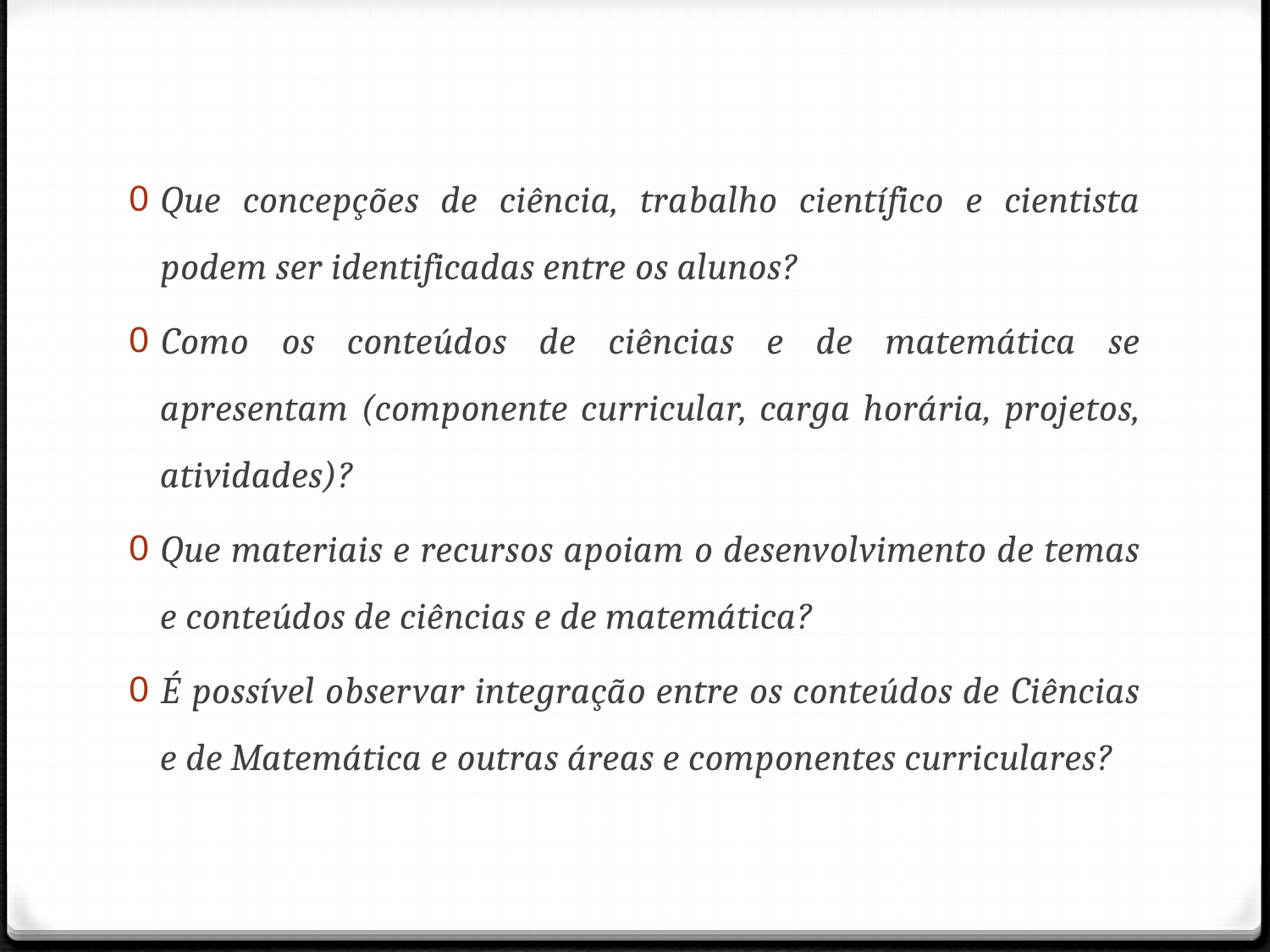

Que concepções de ciência, trabalho científico e cientista podem ser identificadas entre os alunos?
Como os conteúdos de ciências e de matemática se apresentam (componente curricular, carga horária, projetos, atividades)?
Que materiais e recursos apoiam o desenvolvimento de temas e conteúdos de ciências e de matemática?
É possível observar integração entre os conteúdos de Ciências e de Matemática e outras áreas e componentes curriculares?